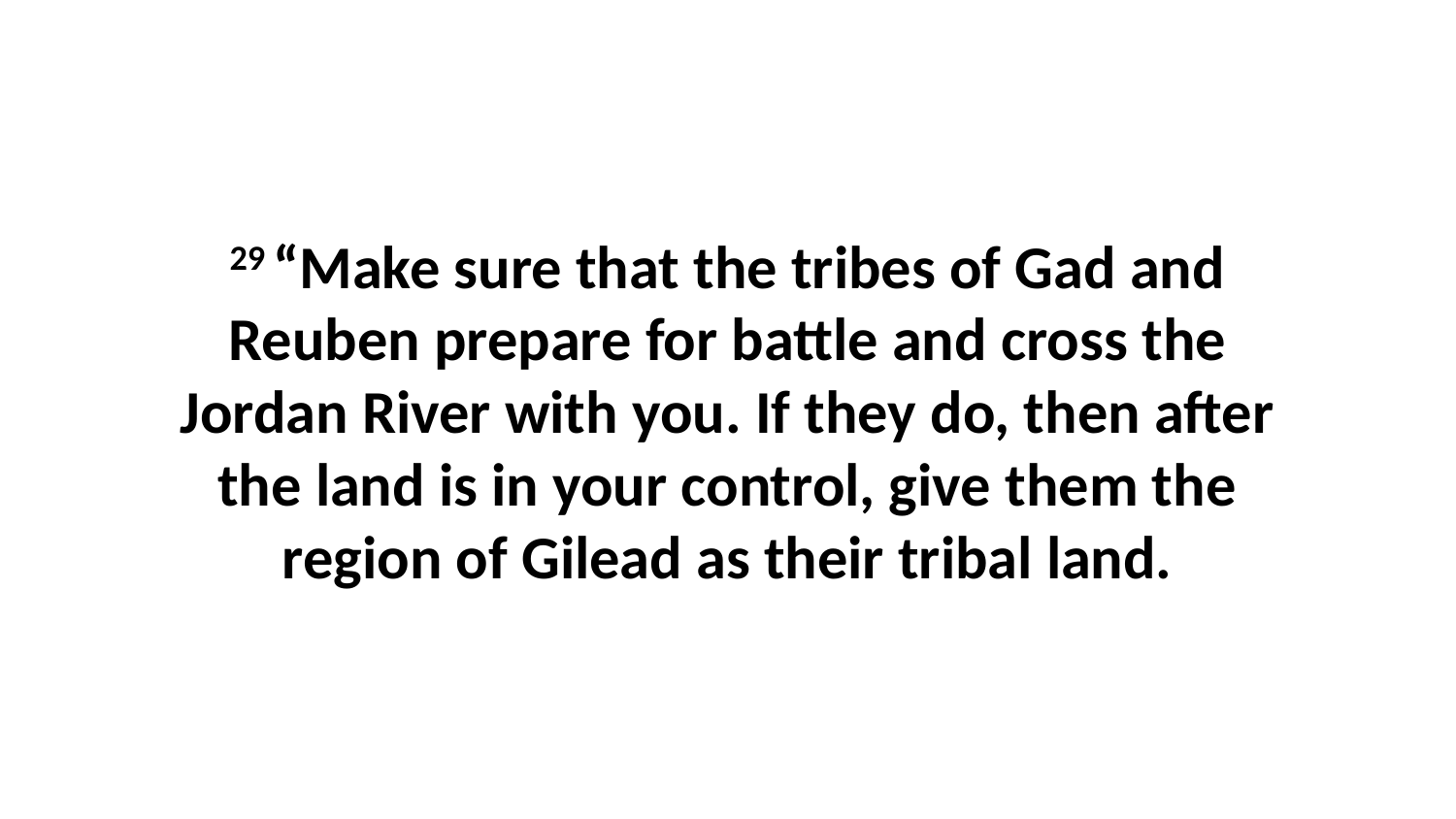

29 “Make sure that the tribes of Gad and Reuben prepare for battle and cross the Jordan River with you. If they do, then after the land is in your control, give them the region of Gilead as their tribal land.